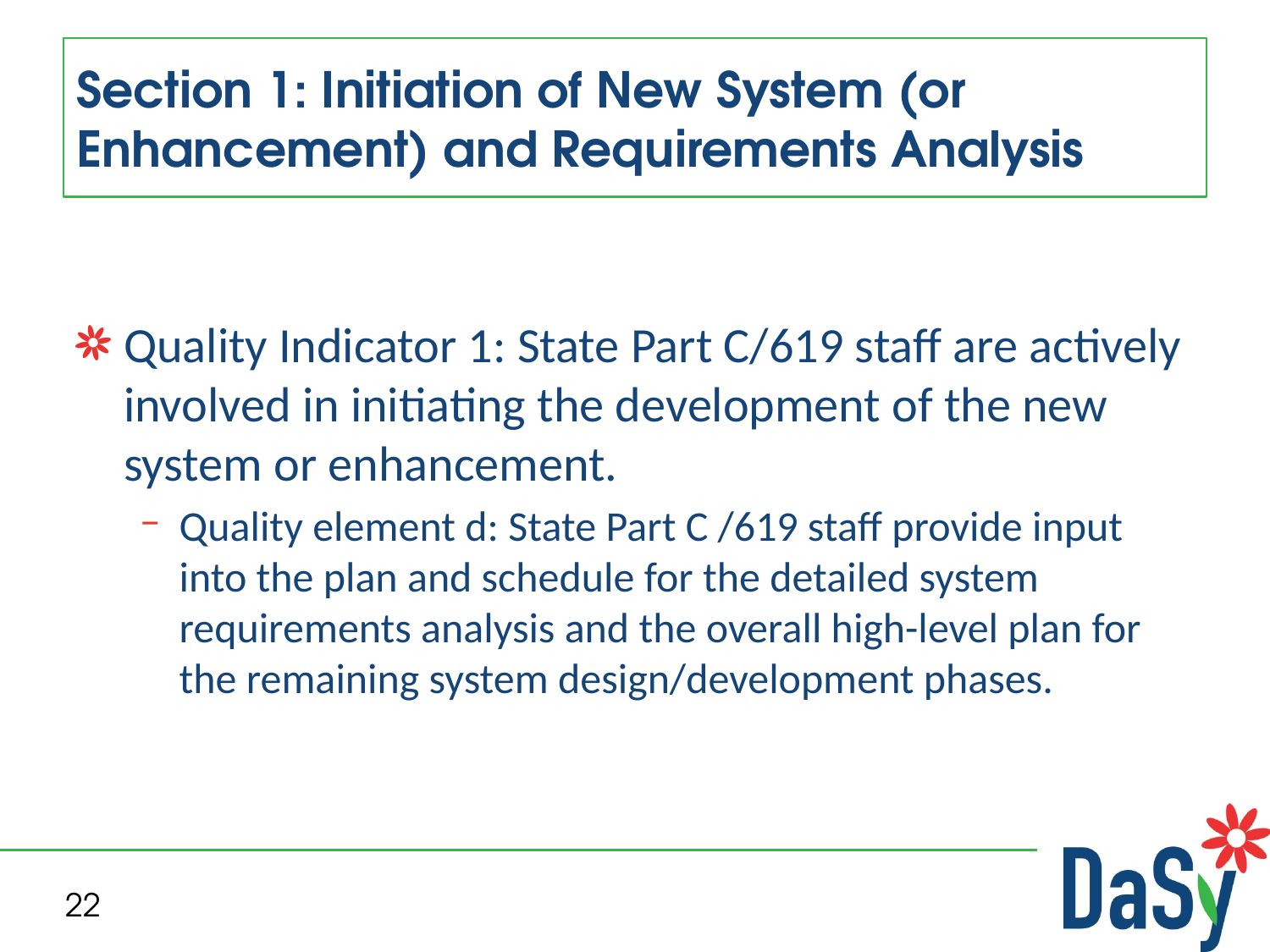

# Section 1: Initiation of New System (or Enhancement) and Requirements Analysis
Quality Indicator 1: State Part C/619 staff are actively involved in initiating the development of the new system or enhancement.
Quality element d: State Part C /619 staff provide input into the plan and schedule for the detailed system requirements analysis and the overall high-level plan for the remaining system design/development phases.
22